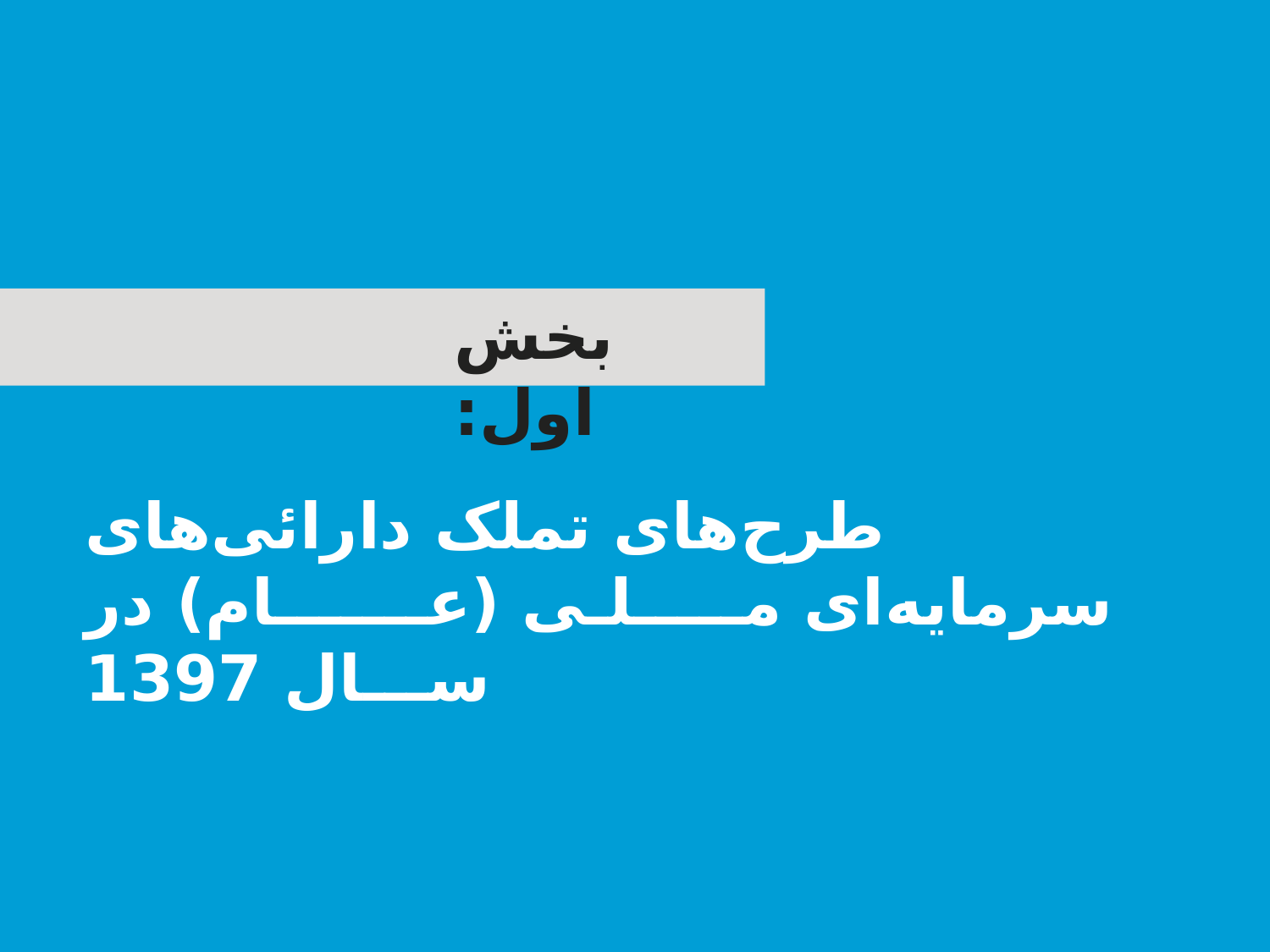

بخش اول:
طرح‌های تملک دارائی‌های سرمایه‌ای مـــــلـی (عـــــــام) در ســـال 1397